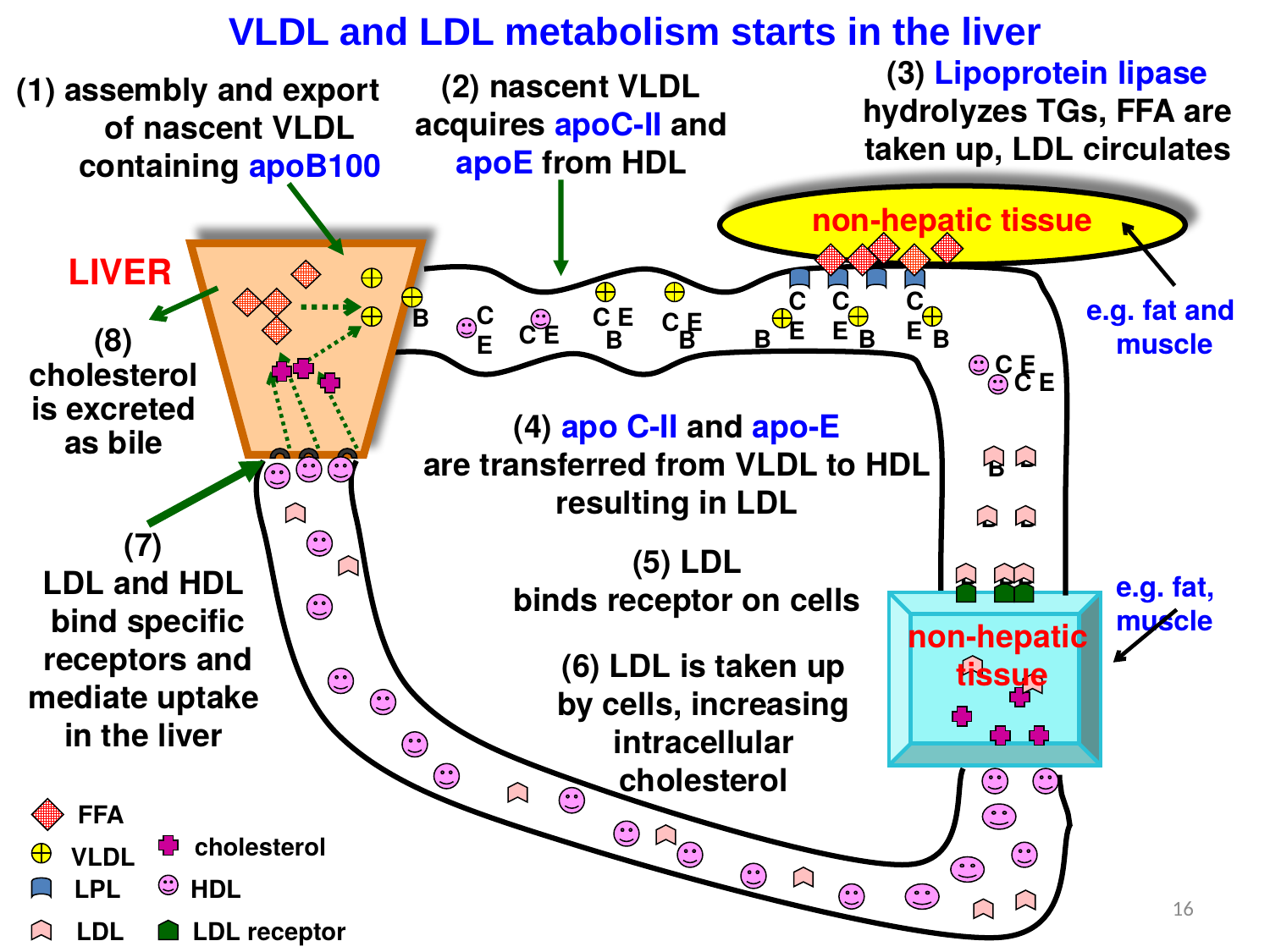

VLDL and LDL metabolism starts in the liver
(3) Lipoprotein lipase hydrolyzes TGs, FFA are taken up, LDL circulates

C
E
C
E

B
C
E

B
e.g. fat and
muscle

B
(1) assembly and export of nascent VLDL containing apoB100

B

(2) nascent VLDL acquires apoC-II and apoE from HDL

C E
C E
C E

B
B
C E
non-hepatic tissue
LIVER

(8) cholesterol is excreted as bile
C E

C E
(4) apo C-II and apo-E
are transferred from VLDL to HDL
resulting in LDL

B

B

(7)
LDL and HDL
bind specific receptors and mediate uptake
in the liver

B

B

(5) LDL
binds receptor on cells

B

B

B
e.g. fat,
muscle

non-hepatic
 tissue
(6) LDL is taken up by cells, increasing intracellular cholesterol

FFA

cholesterol
VLDL

LPL
HDL

16
LDL
LDL receptor